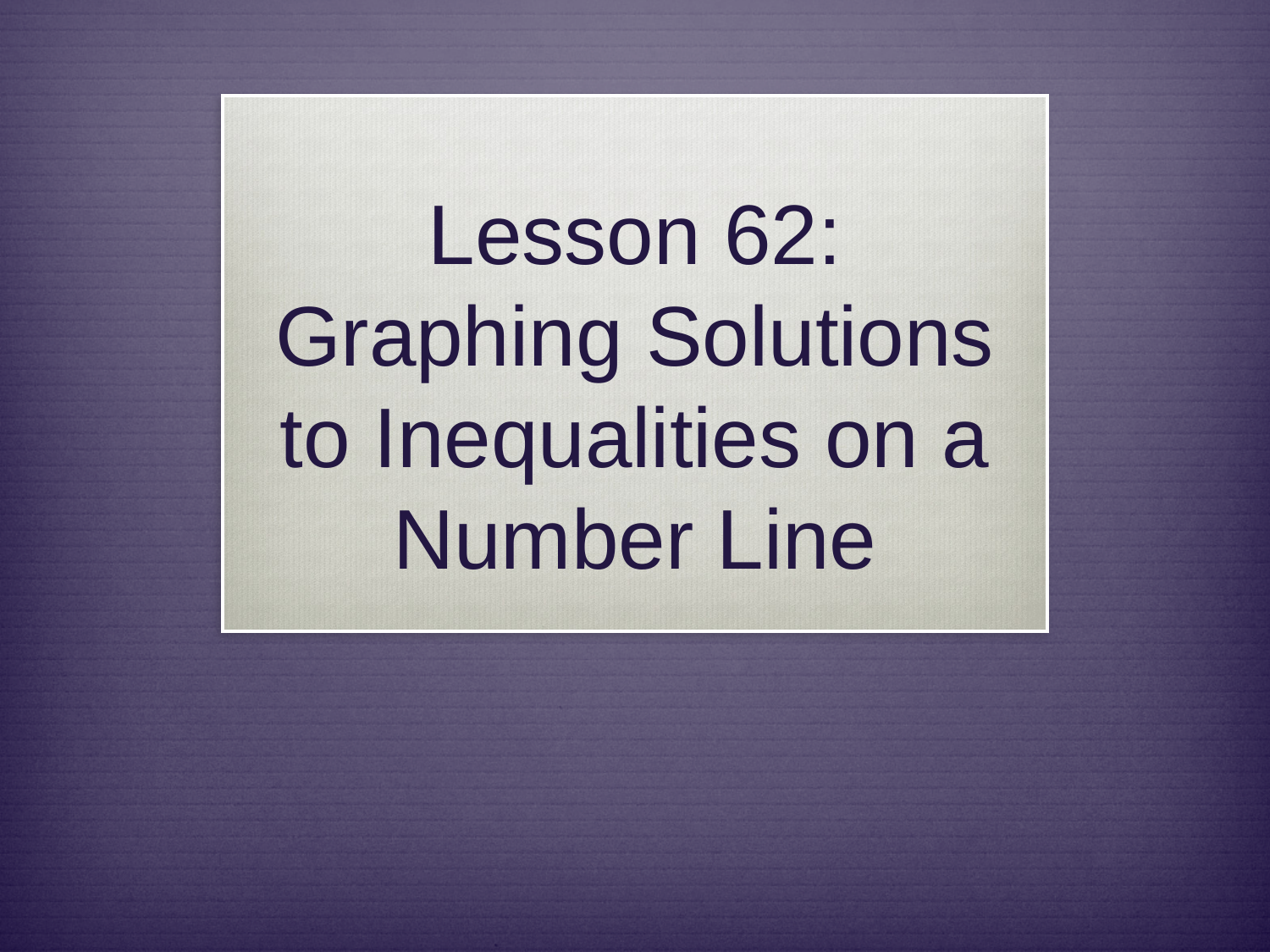

# Lesson 62: Graphing Solutions to Inequalities on a Number Line